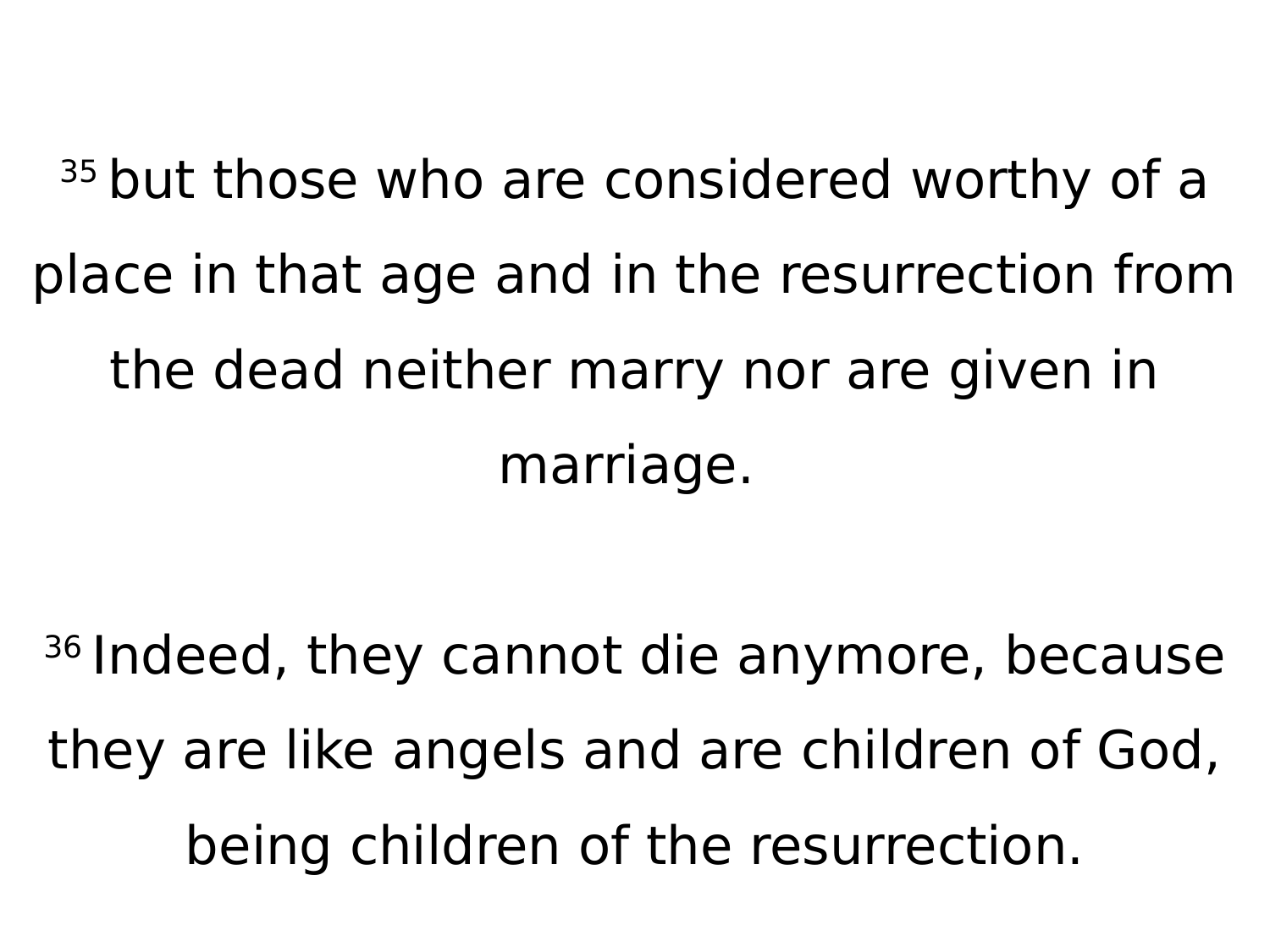

35 but those who are considered worthy of a place in that age and in the resurrection from the dead neither marry nor are given in marriage.

36 Indeed, they cannot die anymore, because they are like angels and are children of God, being children of the resurrection.